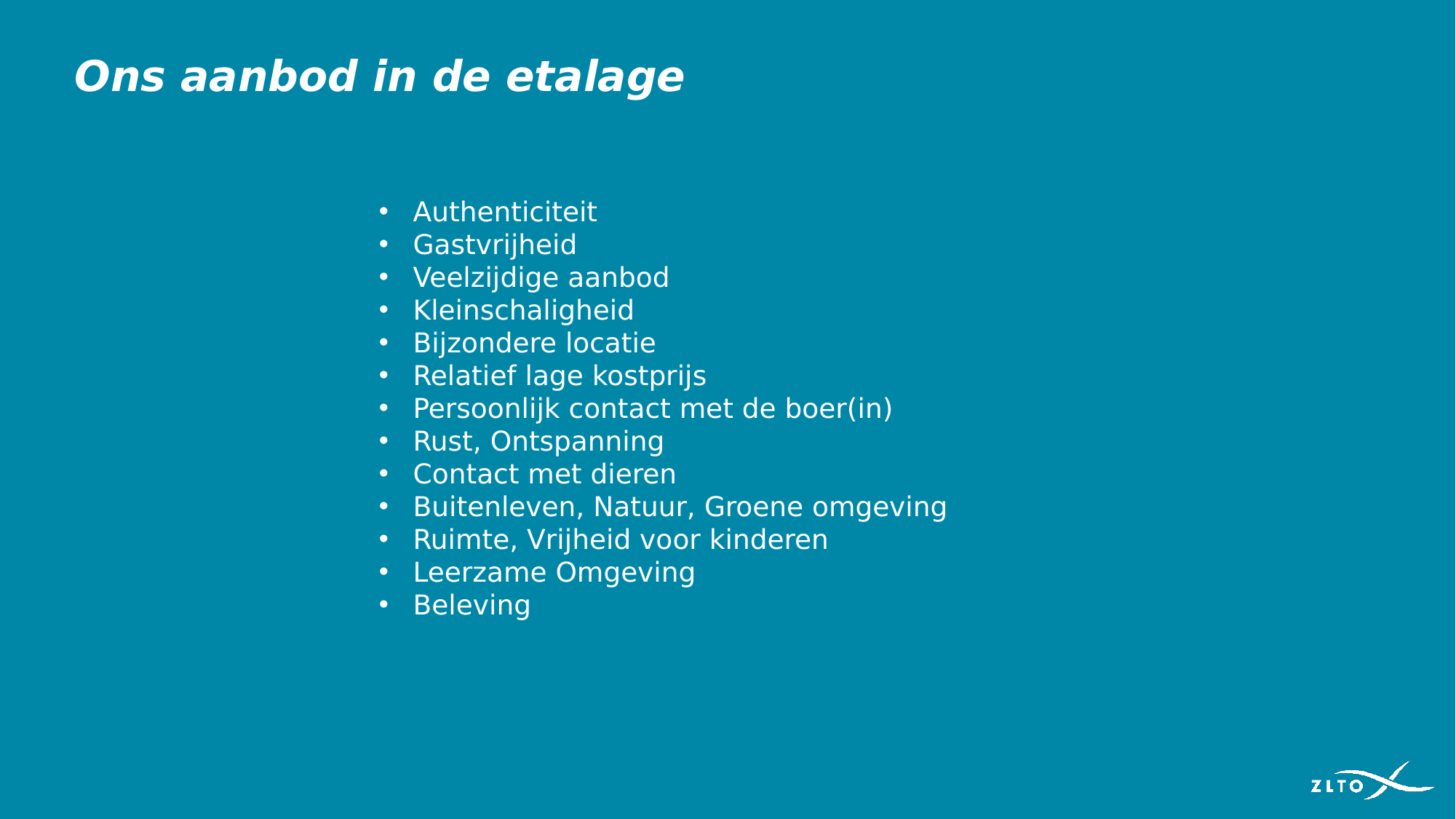

Ons aanbod in de etalage
Authenticiteit
Gastvrijheid
Veelzijdige aanbod
Kleinschaligheid
Bijzondere locatie
Relatief lage kostprijs
Persoonlijk contact met de boer(in)
Rust, Ontspanning
Contact met dieren
Buitenleven, Natuur, Groene omgeving
Ruimte, Vrijheid voor kinderen
Leerzame Omgeving
Beleving